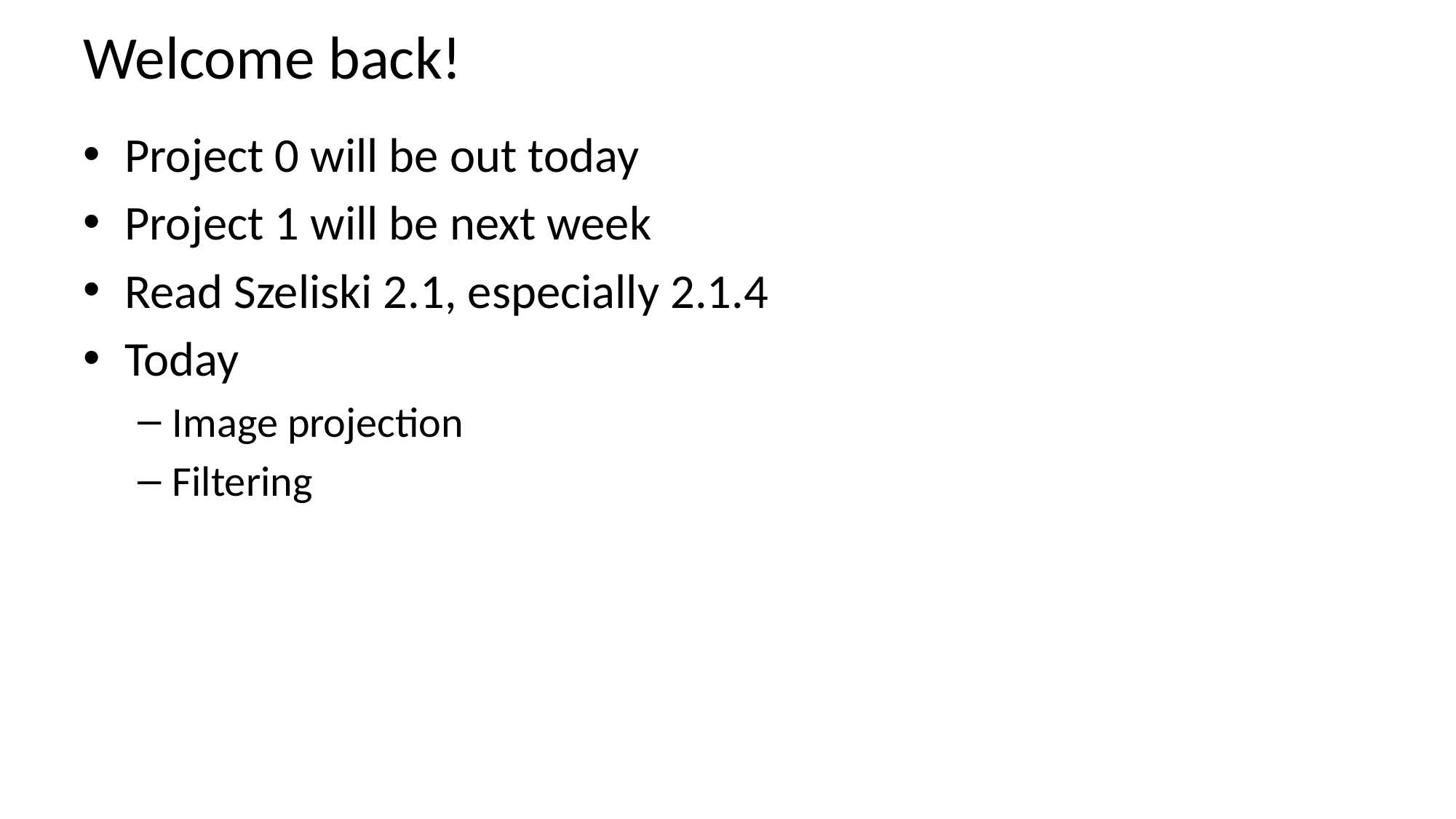

# Welcome back!
Project 0 will be out today
Project 1 will be next week
Read Szeliski 2.1, especially 2.1.4
Today
Image projection
Filtering